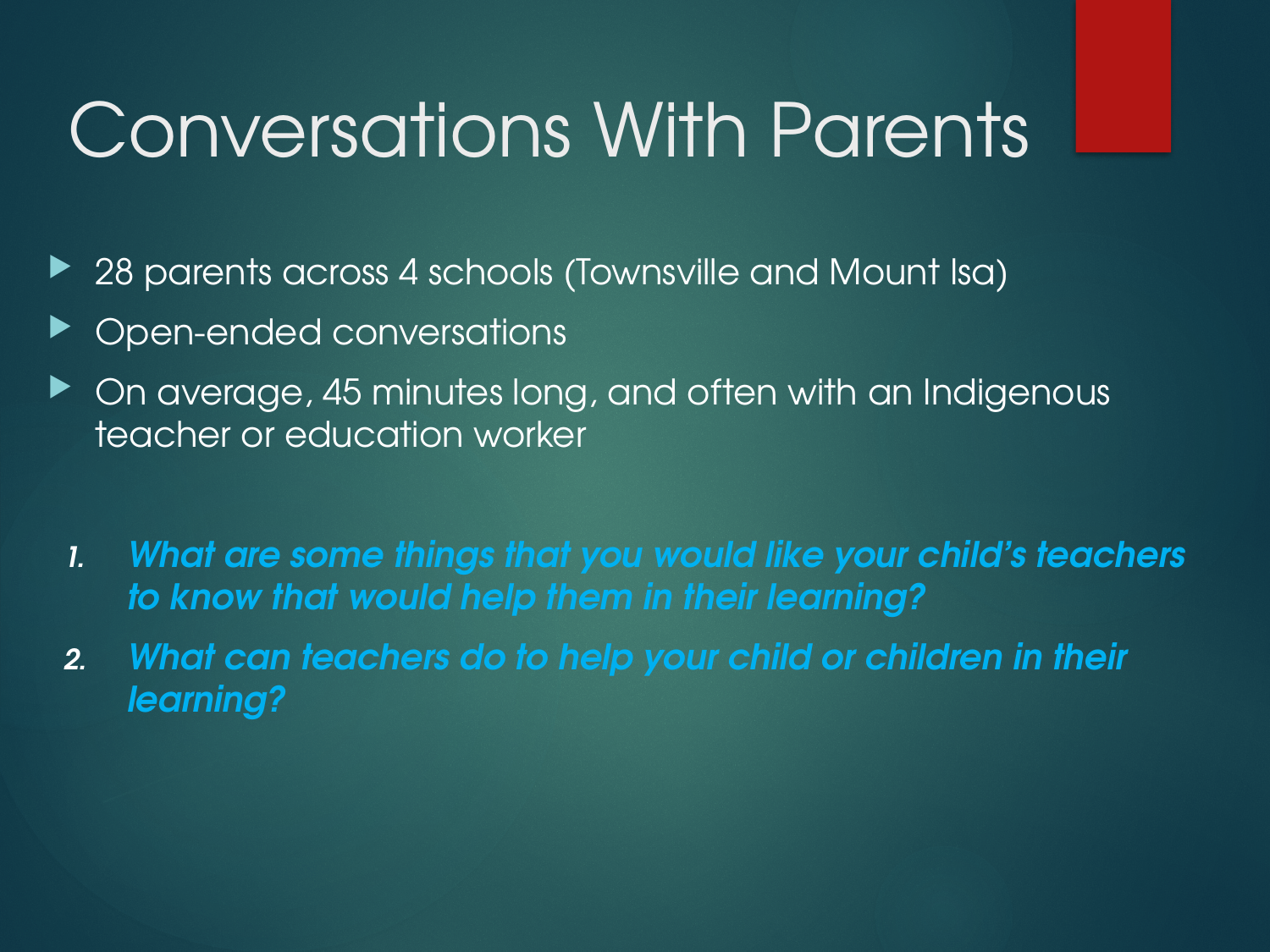

# Conversations With Parents
28 parents across 4 schools (Townsville and Mount Isa)
Open-ended conversations
On average, 45 minutes long, and often with an Indigenous teacher or education worker

What are some things that you would like your child’s teachers to know that would help them in their learning?
What can teachers do to help your child or children in their learning?